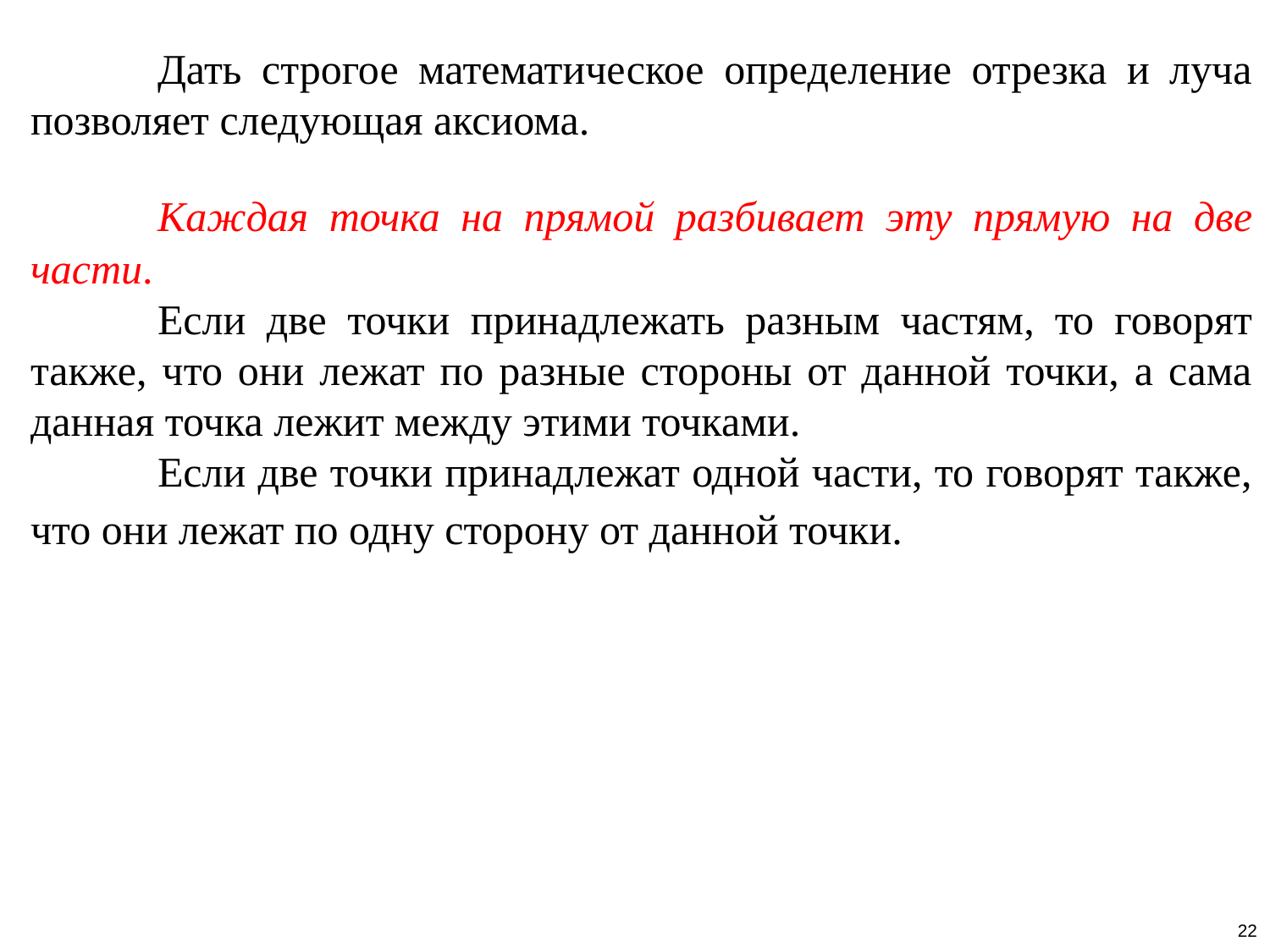

Дать строгое математическое определение отрезка и луча позволяет следующая аксиома.
	Каждая точка на прямой разбивает эту прямую на две части.
	Если две точки принадлежать разным частям, то говорят также, что они лежат по разные стороны от данной точки, а сама данная точка лежит между этими точками.
	Если две точки принадлежат одной части, то говорят также, что они лежат по одну сторону от данной точки.
22